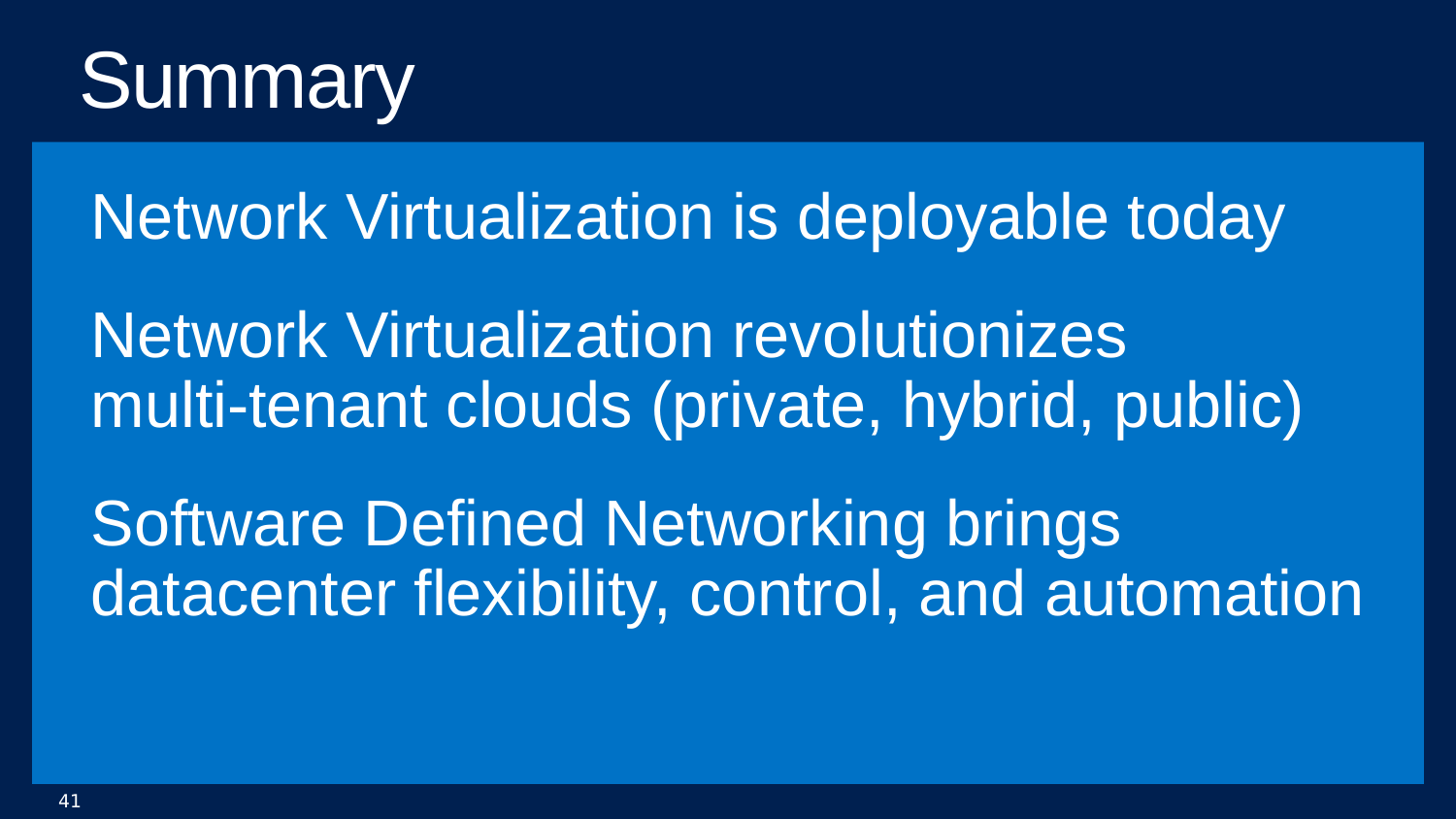

# Summary

Network Virtualization is deployable today
Network Virtualization revolutionizes
multi-tenant clouds (private, hybrid, public)
Software Defined Networking brings datacenter flexibility, control, and automation